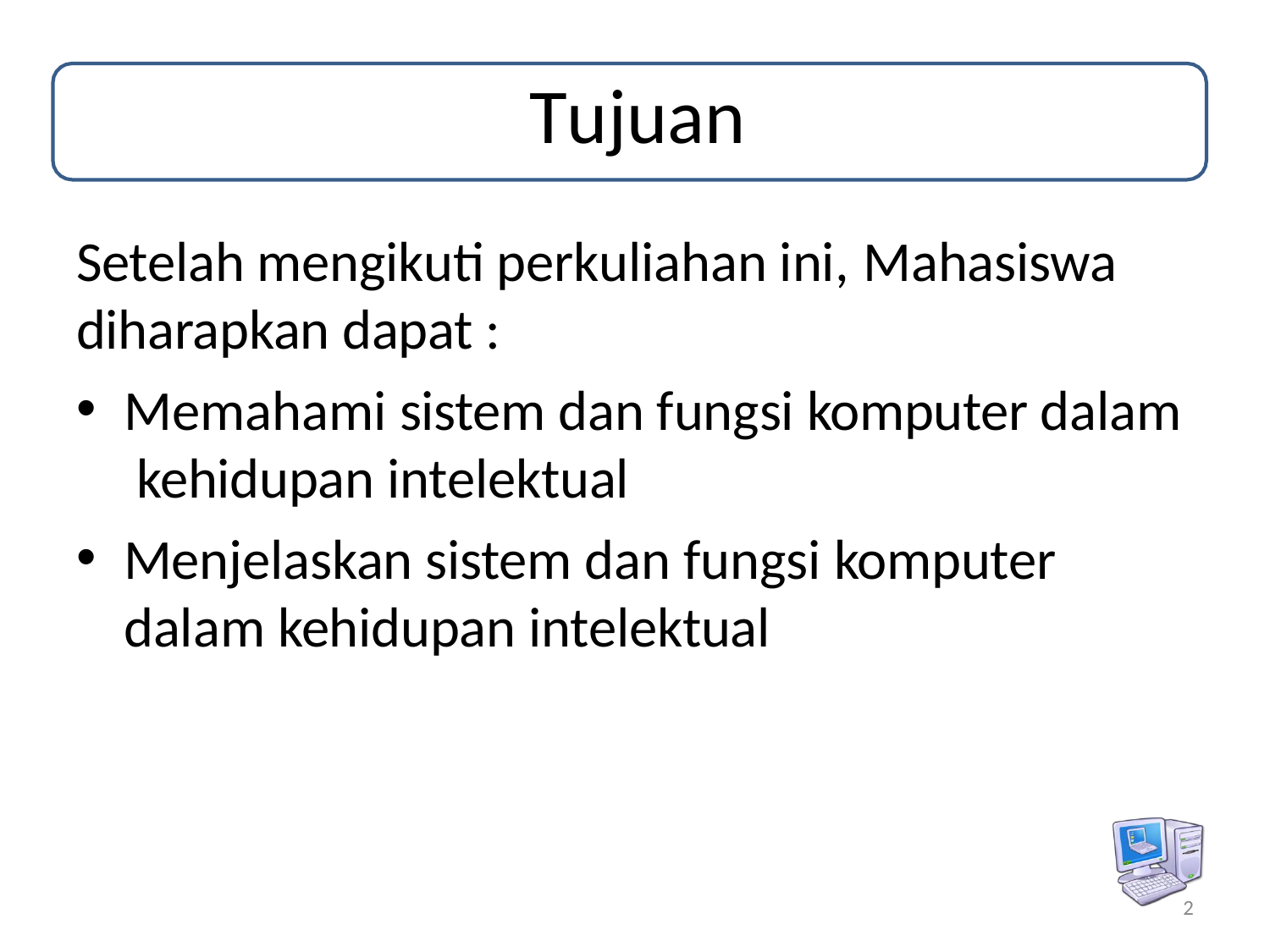

# Tujuan
Setelah mengikuti perkuliahan ini, Mahasiswa
diharapkan dapat :
Memahami sistem dan fungsi komputer dalam  kehidupan intelektual
Menjelaskan sistem dan fungsi komputer
dalam kehidupan intelektual

2